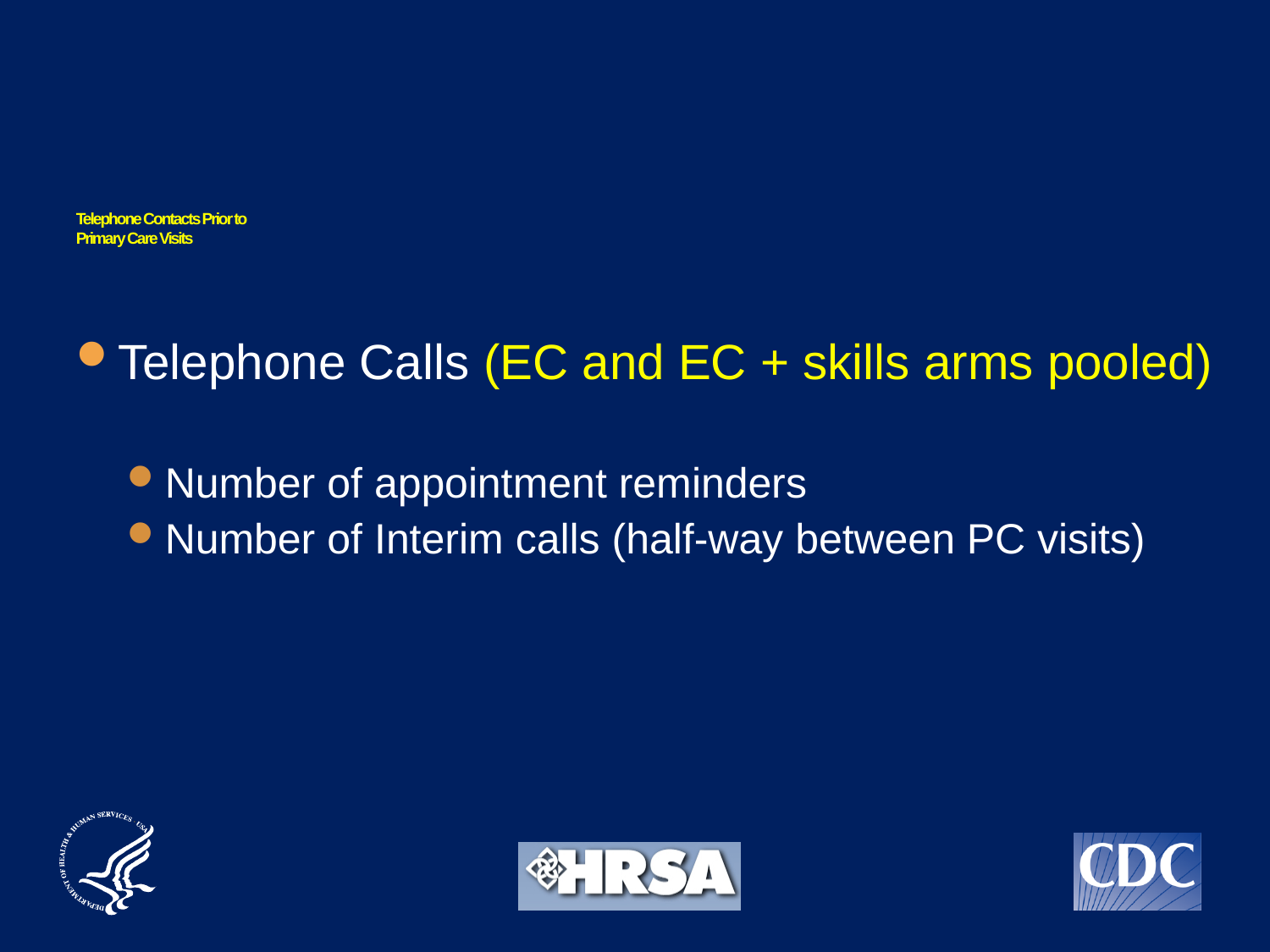

# Telephone Contacts Prior to Primary Care Visits

Telephone Calls (EC and EC + skills arms pooled)

Number of appointment reminders
Number of Interim calls (half-way between PC visits)